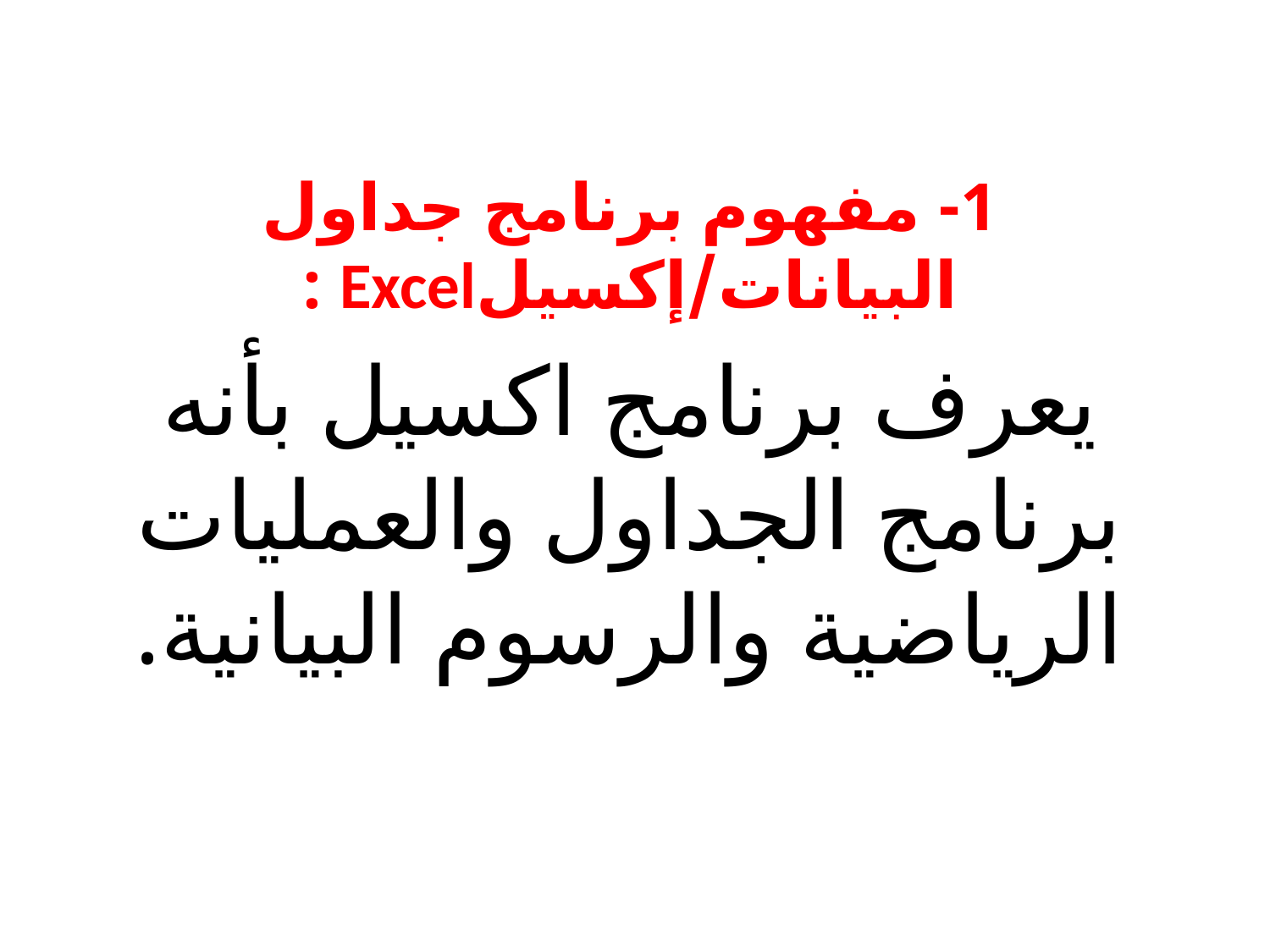

1- مفهوم برنامج جداول البيانات/إكسيلExcel :
يعرف برنامج اكسيل بأنه برنامج الجداول والعمليات الرياضية والرسوم البيانية.